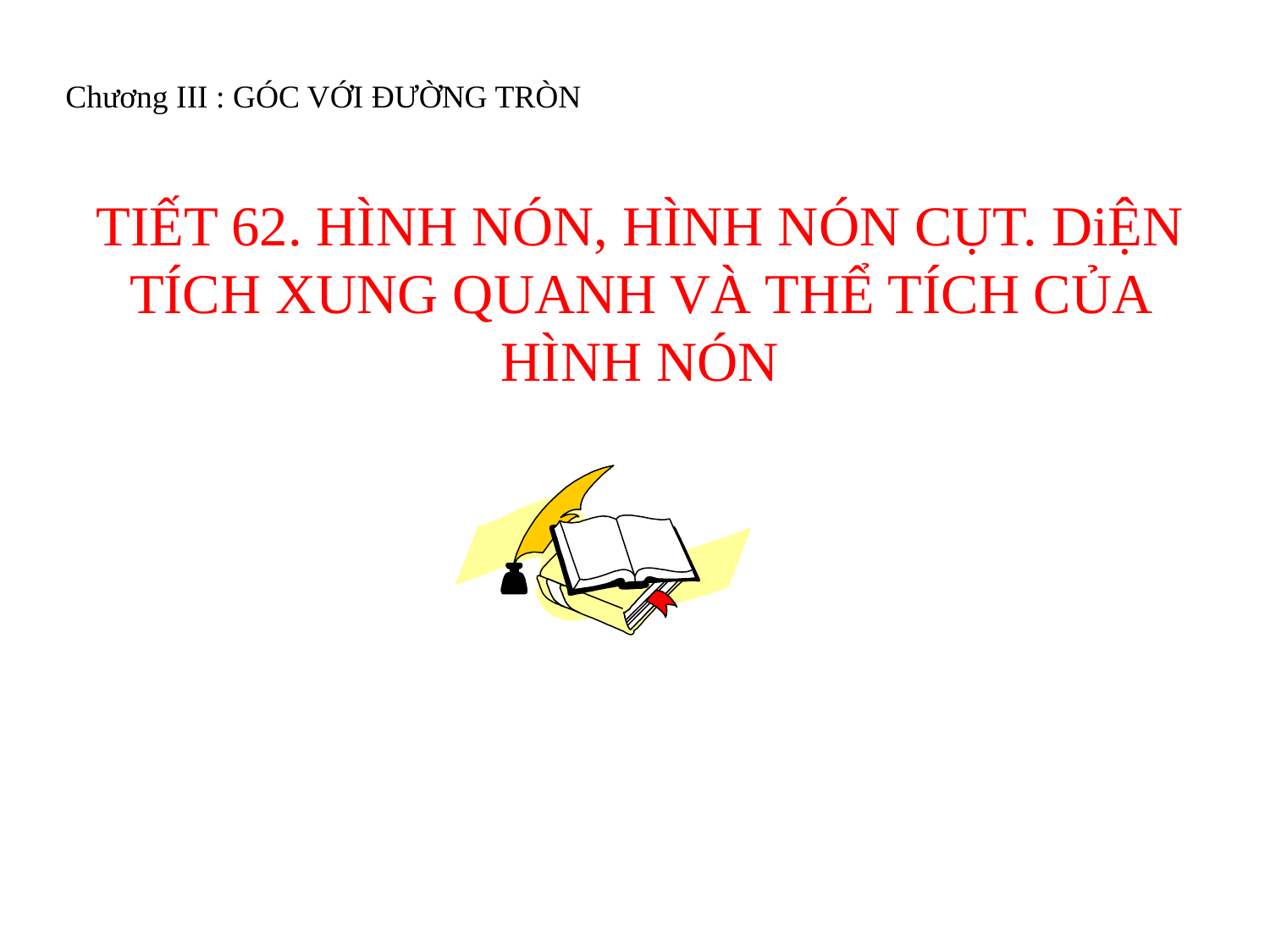

Chương III : GÓC VỚI ĐƯỜNG TRÒN
TIẾT 62. HÌNH NÓN, HÌNH NÓN CỤT. DiỆN TÍCH XUNG QUANH VÀ THỂ TÍCH CỦA HÌNH NÓN